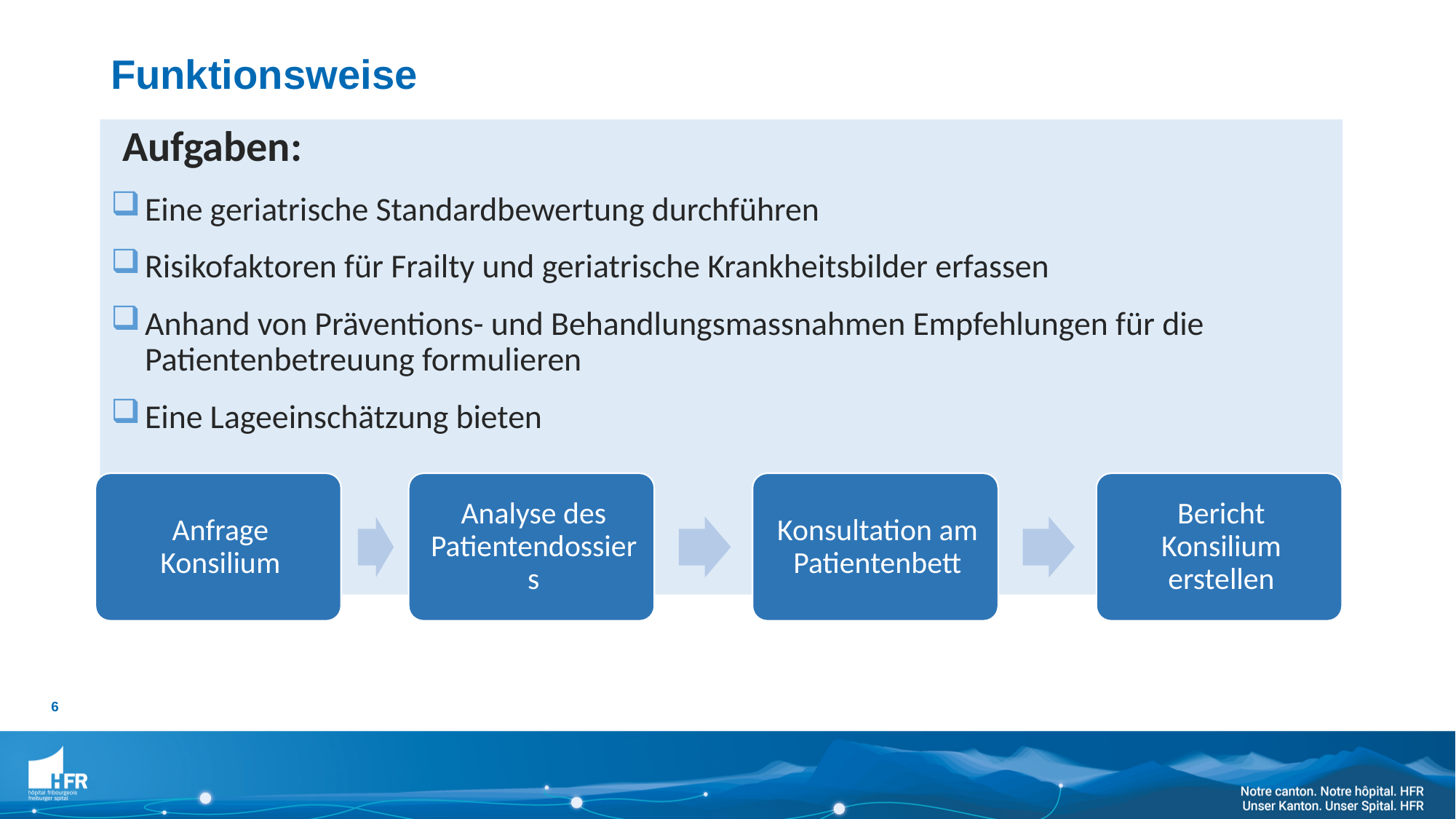

Funktionsweise
Aufgaben:
Eine geriatrische Standardbewertung durchführen
Risikofaktoren für Frailty und geriatrische Krankheitsbilder erfassen
Anhand von Präventions- und Behandlungsmassnahmen Empfehlungen für die Patientenbetreuung formulieren
Eine Lageeinschätzung bieten
Anfrage Konsilium

Analyse des Patientendossiers

Konsultation am Patientenbett

Bericht Konsilium erstellen